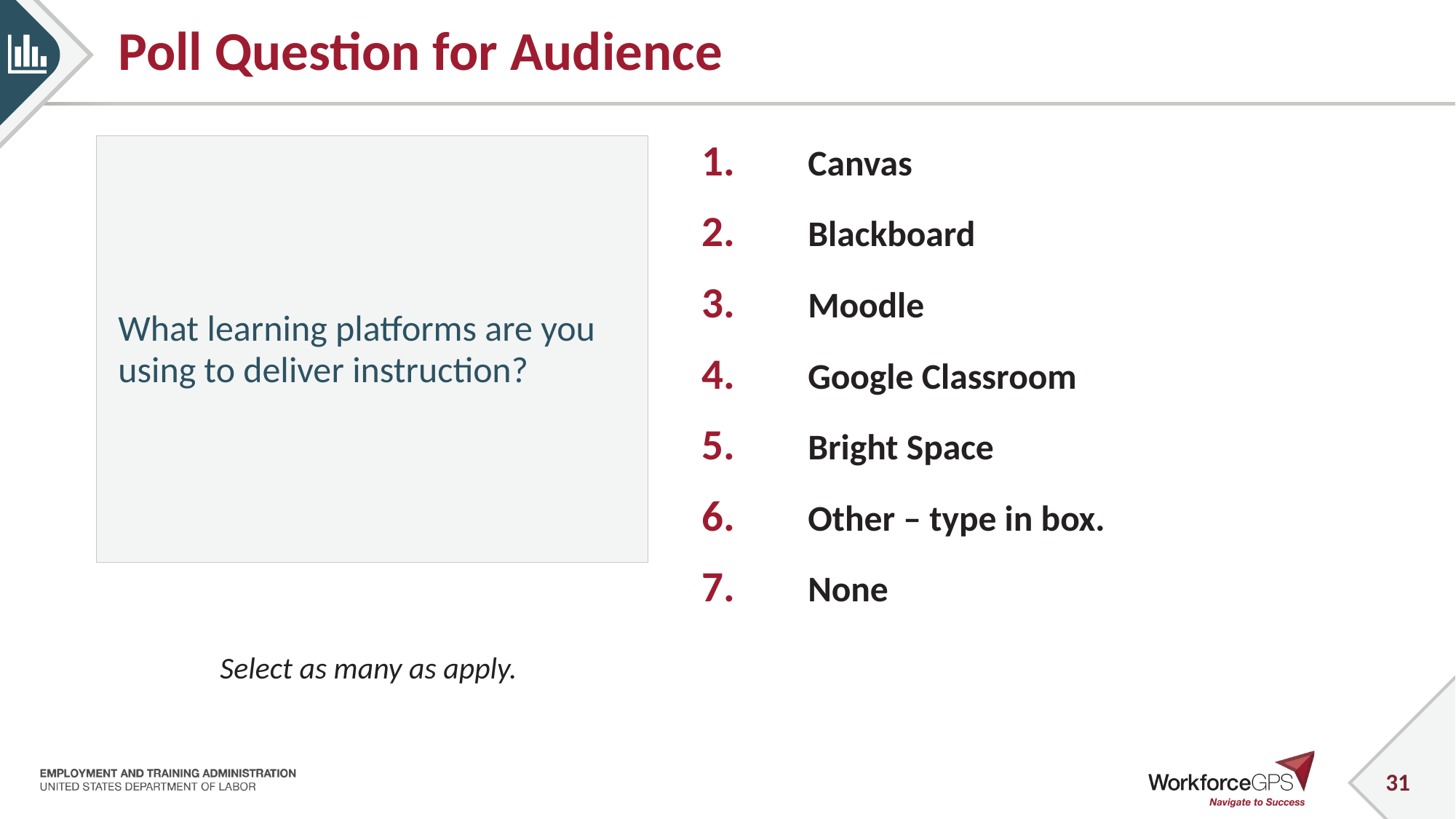

# Poll Question for Audience
What learning platforms are you using to deliver instruction?
Canvas
Blackboard
Moodle
Google Classroom
Bright Space
Other – type in box.
None
Select as many as apply.
31